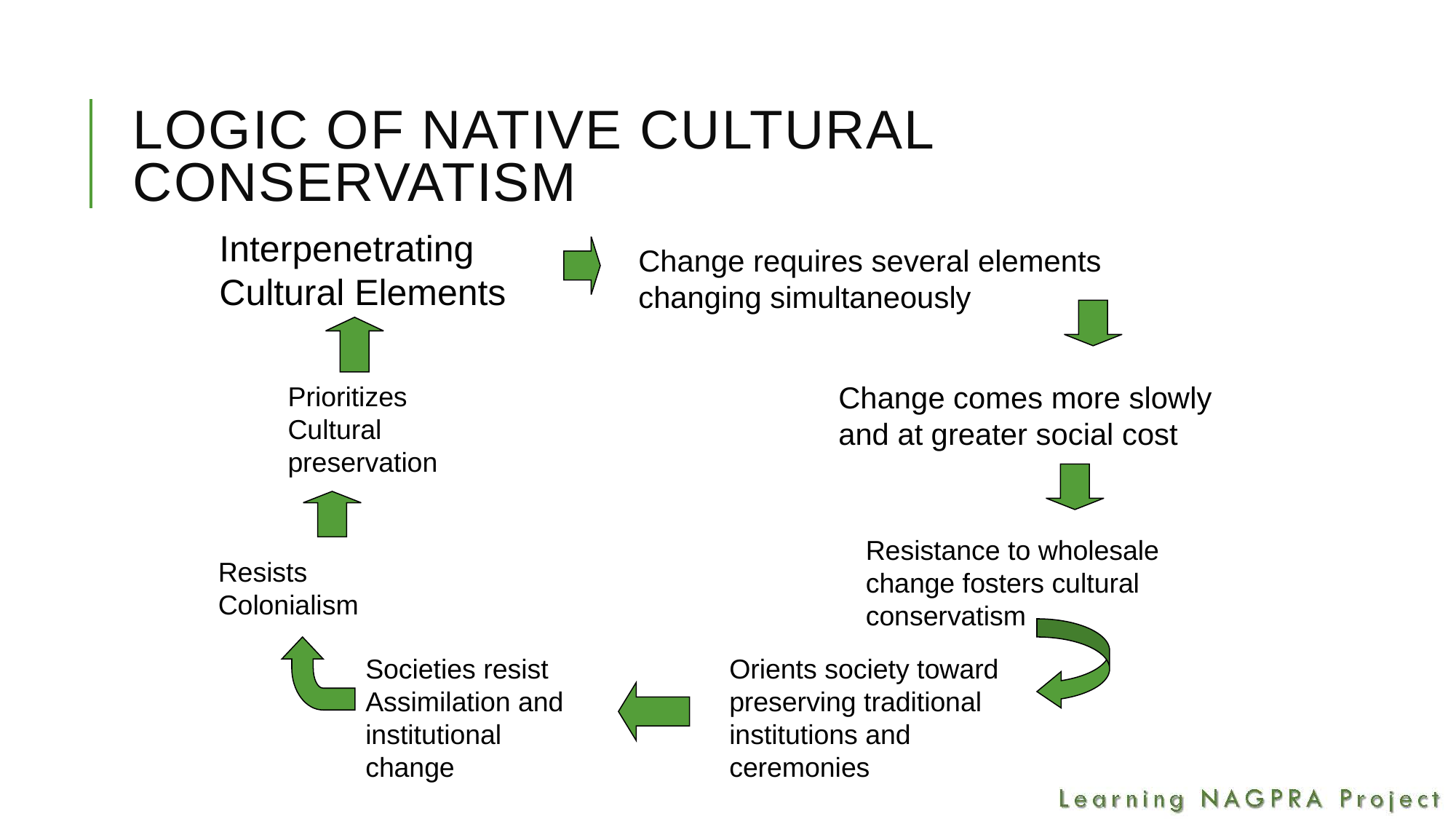

# Logic of Native Cultural Conservatism
Interpenetrating Cultural Elements

Change requires several elements changing simultaneously

Change comes more slowly and at greater social cost
Prioritizes Cultural preservation

Resistance to wholesale change fosters cultural conservatism
Resists Colonialism

Societies resist Assimilation and institutional change
Orients society toward preserving traditional institutions and ceremonies